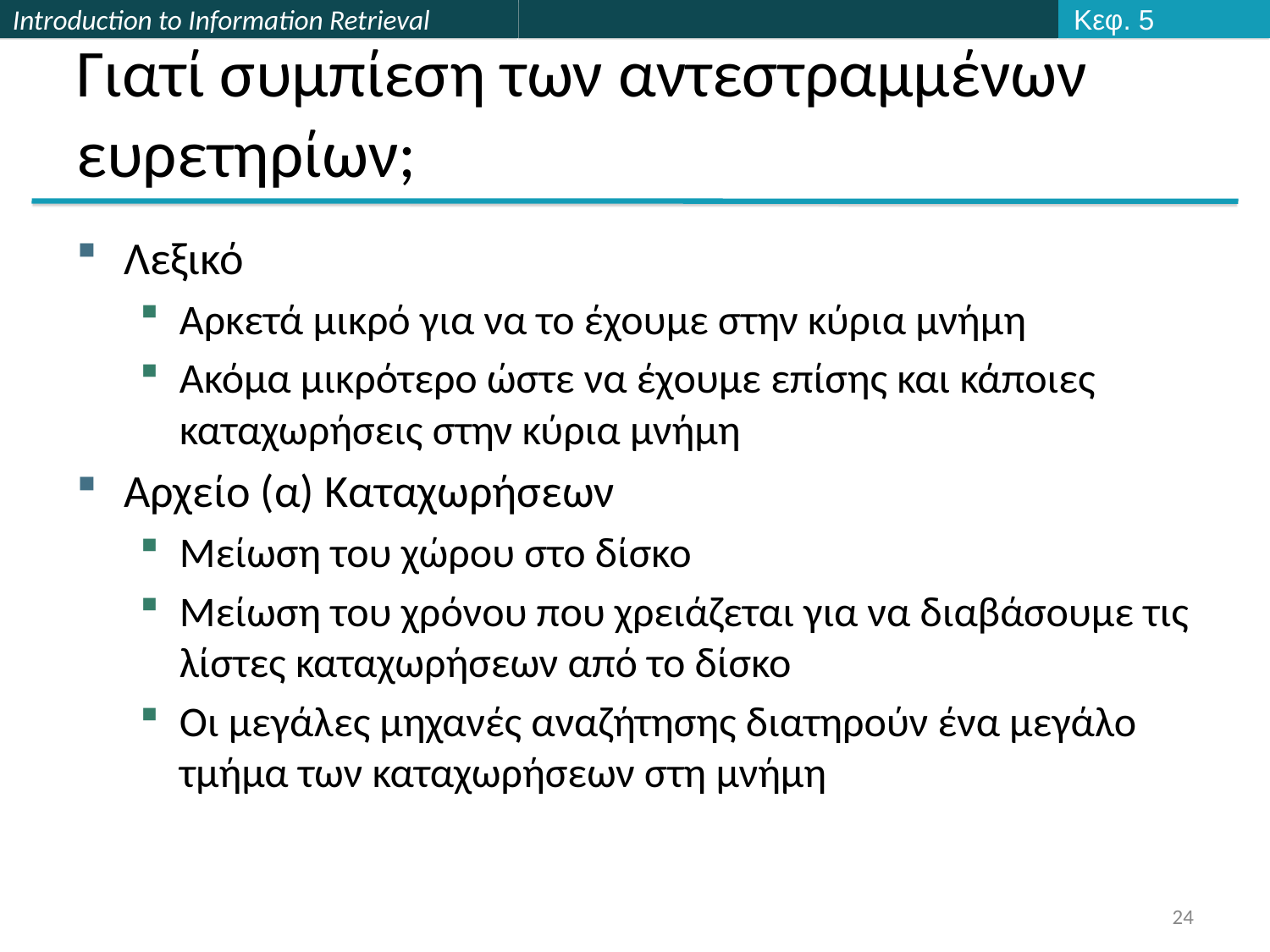

Κεφ. 5
# Γιατί συμπίεση των αντεστραμμένων ευρετηρίων;
Λεξικό
Αρκετά μικρό για να το έχουμε στην κύρια μνήμη
Ακόμα μικρότερο ώστε να έχουμε επίσης και κάποιες καταχωρήσεις στην κύρια μνήμη
Αρχείο (α) Καταχωρήσεων
Μείωση του χώρου στο δίσκο
Μείωση του χρόνου που χρειάζεται για να διαβάσουμε τις λίστες καταχωρήσεων από το δίσκο
Οι μεγάλες μηχανές αναζήτησης διατηρούν ένα μεγάλο τμήμα των καταχωρήσεων στη μνήμη
24